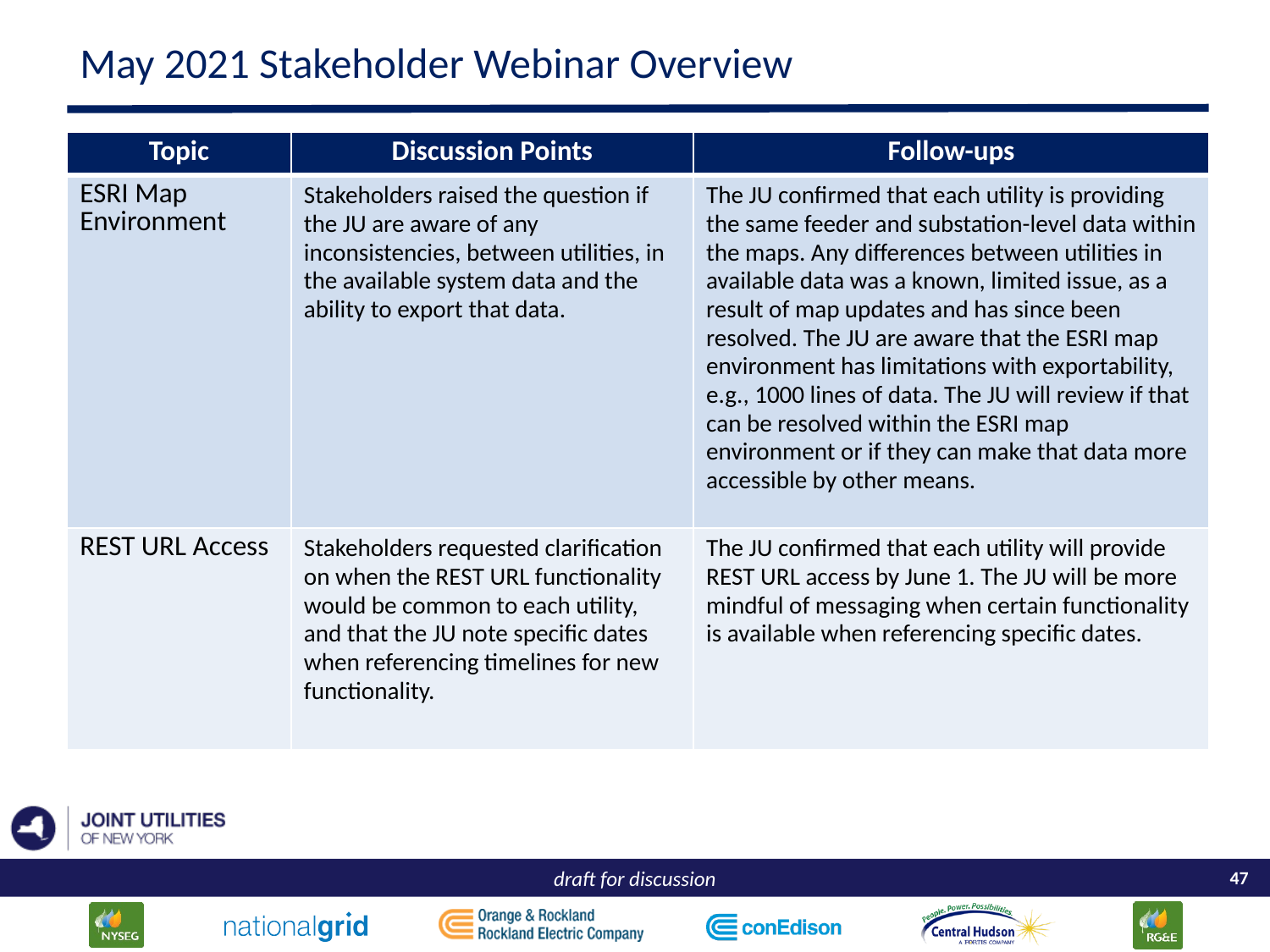

# May 2021 Stakeholder Webinar Overview
| Topic | Discussion Points | Follow-ups |
| --- | --- | --- |
| ESRI Map Environment | Stakeholders raised the question if the JU are aware of any inconsistencies, between utilities, in the available system data and the ability to export that data. | The JU confirmed that each utility is providing the same feeder and substation-level data within the maps. Any differences between utilities in available data was a known, limited issue, as a result of map updates and has since been resolved. The JU are aware that the ESRI map environment has limitations with exportability, e.g., 1000 lines of data. The JU will review if that can be resolved within the ESRI map environment or if they can make that data more accessible by other means. |
| REST URL Access | Stakeholders requested clarification on when the REST URL functionality would be common to each utility, and that the JU note specific dates when referencing timelines for new functionality. | The JU confirmed that each utility will provide REST URL access by June 1. The JU will be more mindful of messaging when certain functionality is available when referencing specific dates. |